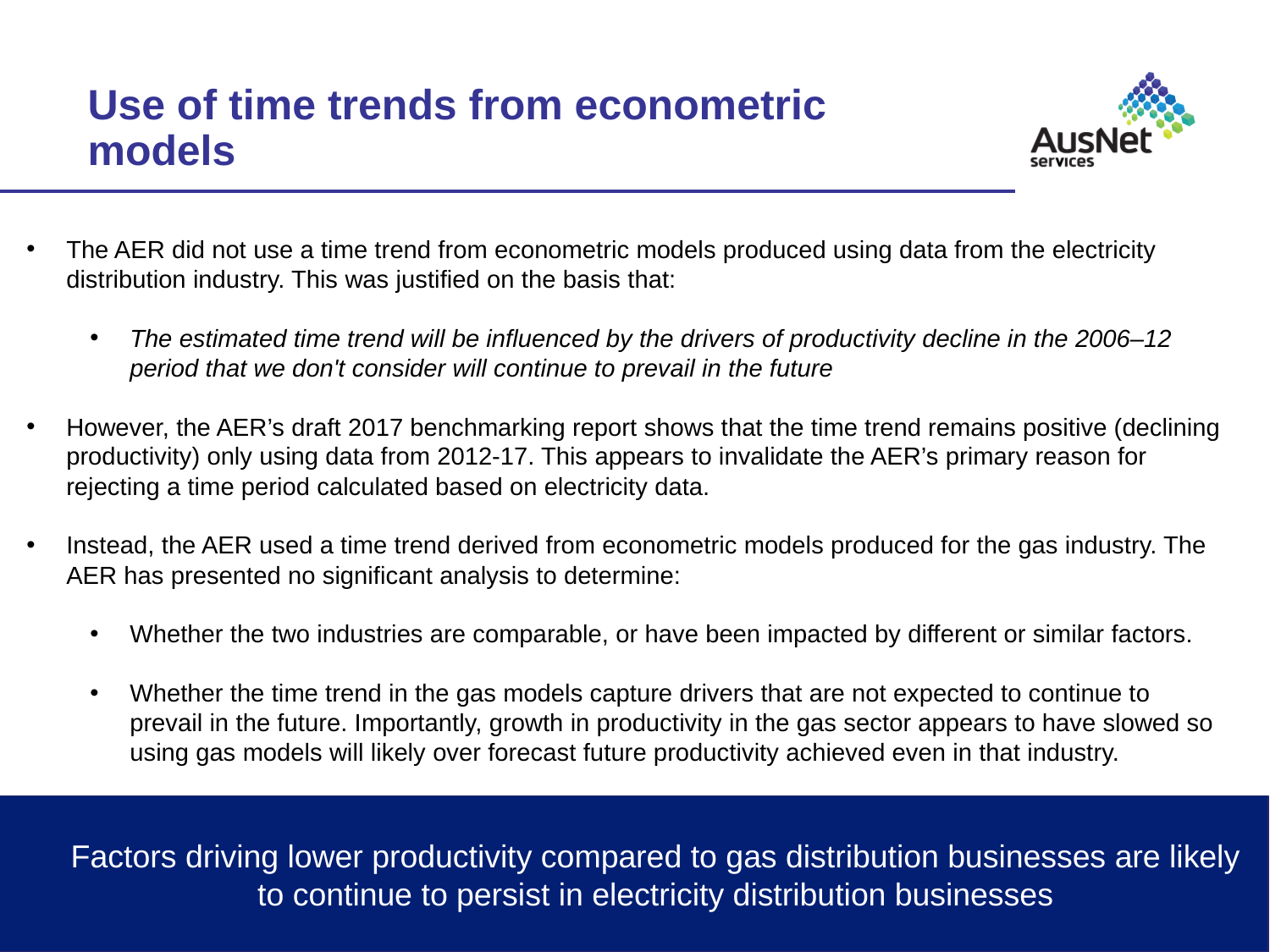

# Use of time trends from econometric models

The AER did not use a time trend from econometric models produced using data from the electricity distribution industry. This was justified on the basis that:

The estimated time trend will be influenced by the drivers of productivity decline in the 2006–12 period that we don't consider will continue to prevail in the future

However, the AER’s draft 2017 benchmarking report shows that the time trend remains positive (declining productivity) only using data from 2012-17. This appears to invalidate the AER’s primary reason for rejecting a time period calculated based on electricity data.

Instead, the AER used a time trend derived from econometric models produced for the gas industry. The AER has presented no significant analysis to determine:

Whether the two industries are comparable, or have been impacted by different or similar factors.

Whether the time trend in the gas models capture drivers that are not expected to continue to prevail in the future. Importantly, growth in productivity in the gas sector appears to have slowed so using gas models will likely over forecast future productivity achieved even in that industry.

Factors driving lower productivity compared to gas distribution businesses are likely to continue to persist in electricity distribution businesses
7